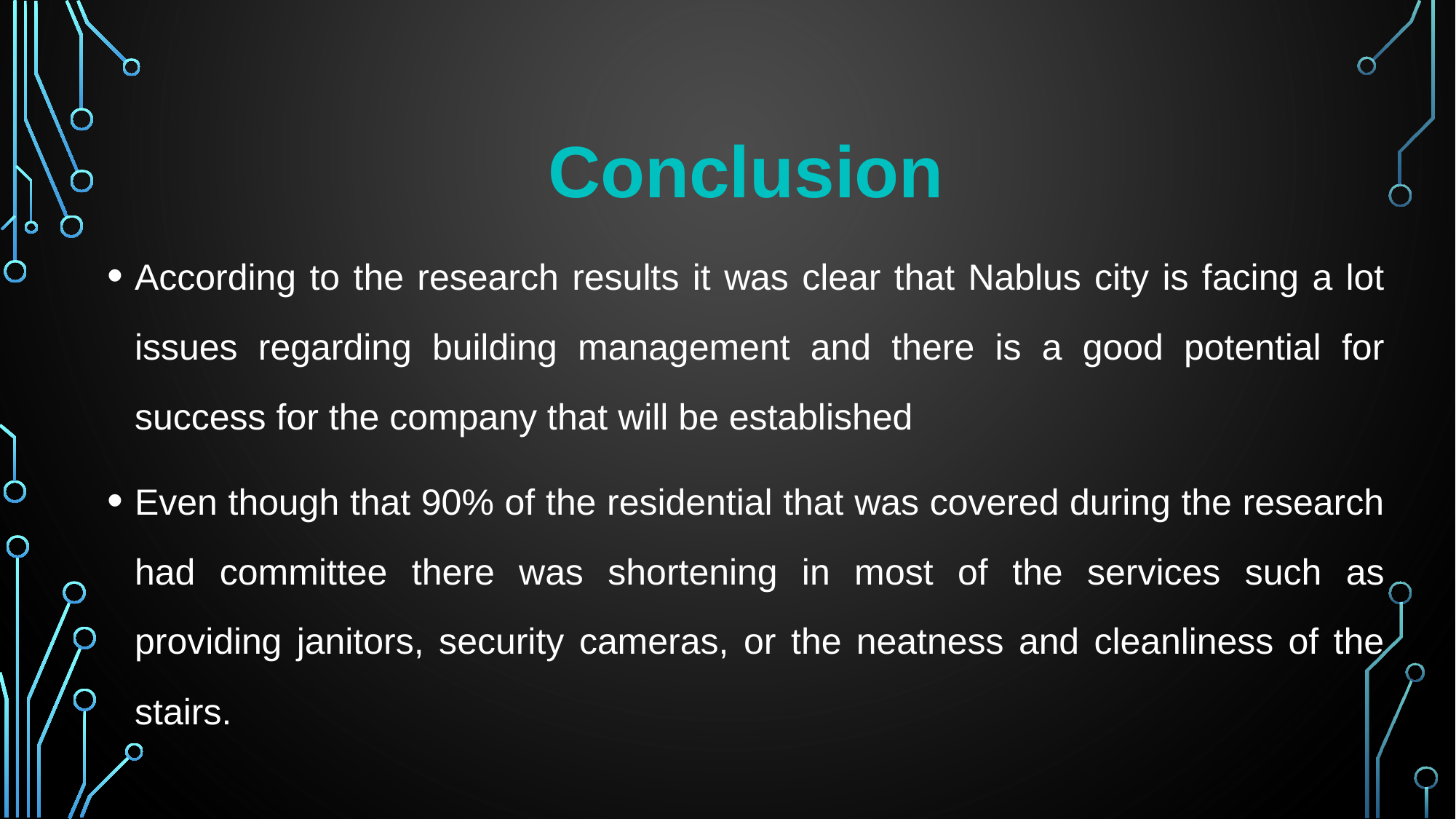

Conclusion
According to the research results it was clear that Nablus city is facing a lot issues regarding building management and there is a good potential for success for the company that will be established
Even though that 90% of the residential that was covered during the research had committee there was shortening in most of the services such as providing janitors, security cameras, or the neatness and cleanliness of the stairs.